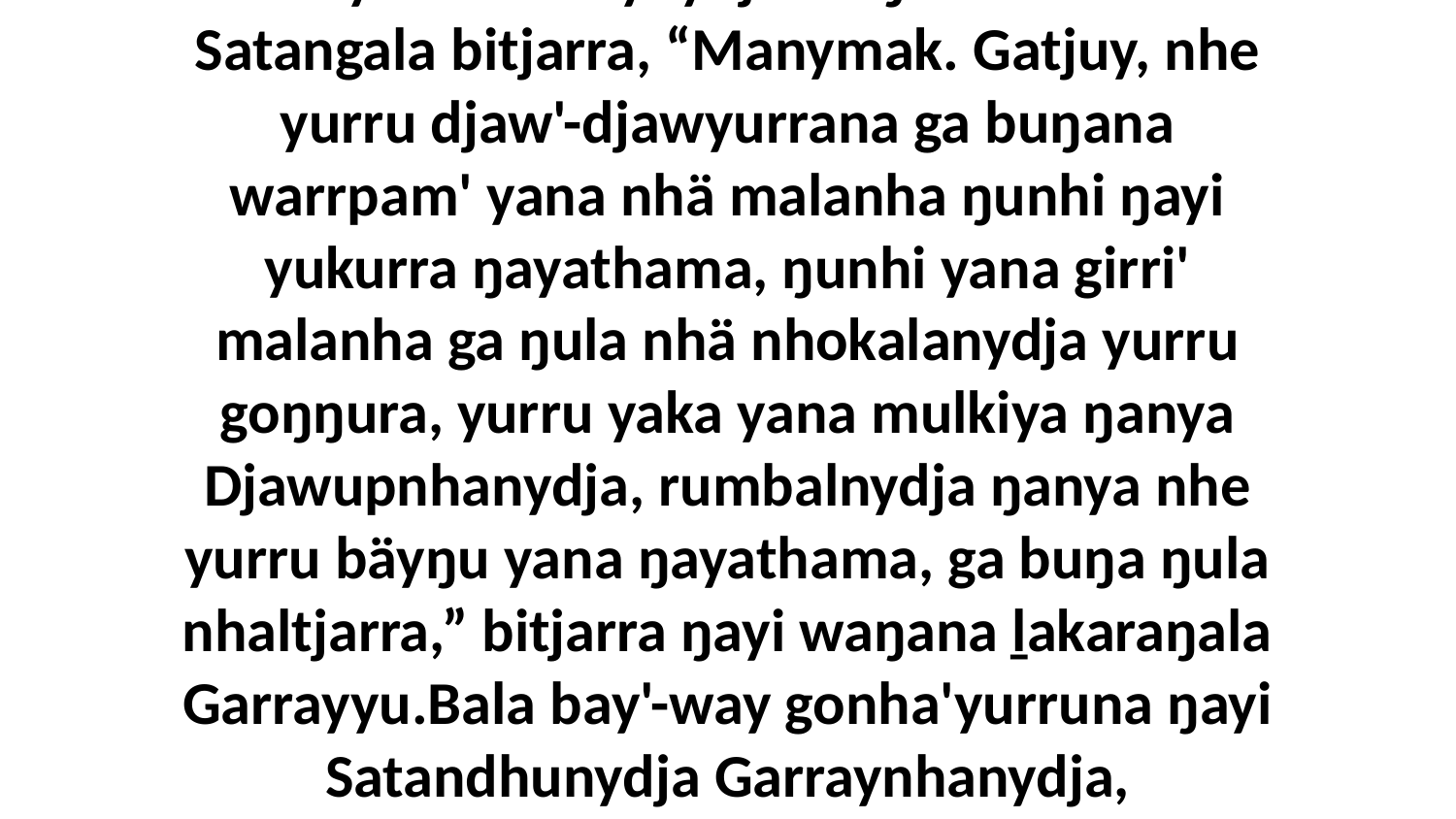

12 Bala yana Garraynydja waŋana nhanukala Satangala bitjarra, “Manymak. Gatjuy, nhe yurru djaw'-djawyurrana ga buŋana warrpam' yana nhä malanha ŋunhi ŋayi yukurra ŋayathama, ŋunhi yana girri' malanha ga ŋula nhä nhokalanydja yurru goŋŋura, yurru yaka yana mulkiya ŋanya Djawupnhanydja, rumbalnydja ŋanya nhe yurru bäyŋu yana ŋayathama, ga buŋa ŋula nhaltjarra,” bitjarra ŋayi waŋana ḻakaraŋala Garrayyu.Bala bay'-way gonha'yurruna ŋayi Satandhunydja Garraynhanydja, wiḏi'yurrunana.